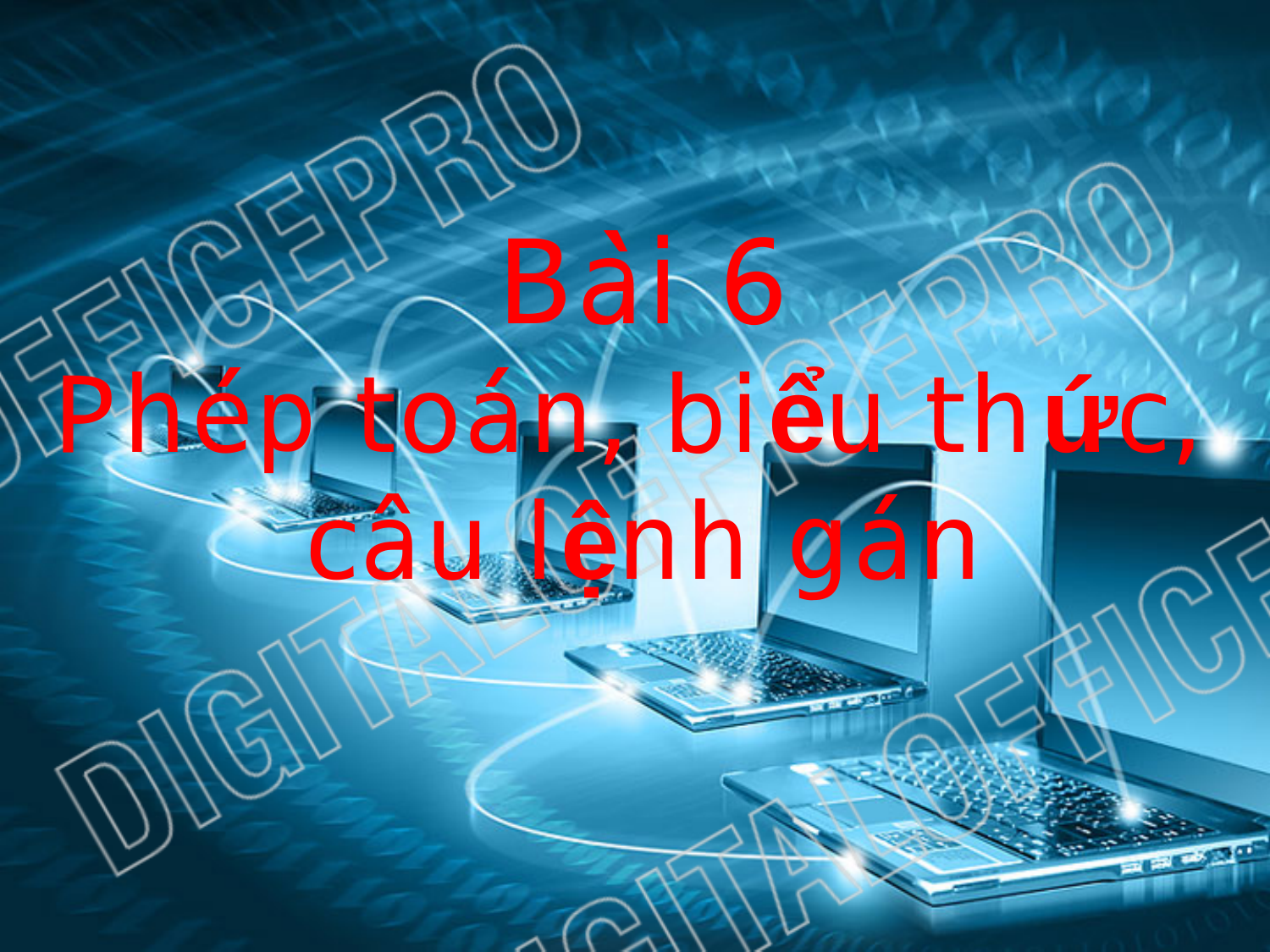

Bài 6
Phép toán, biểu thức,
câu lệnh gán